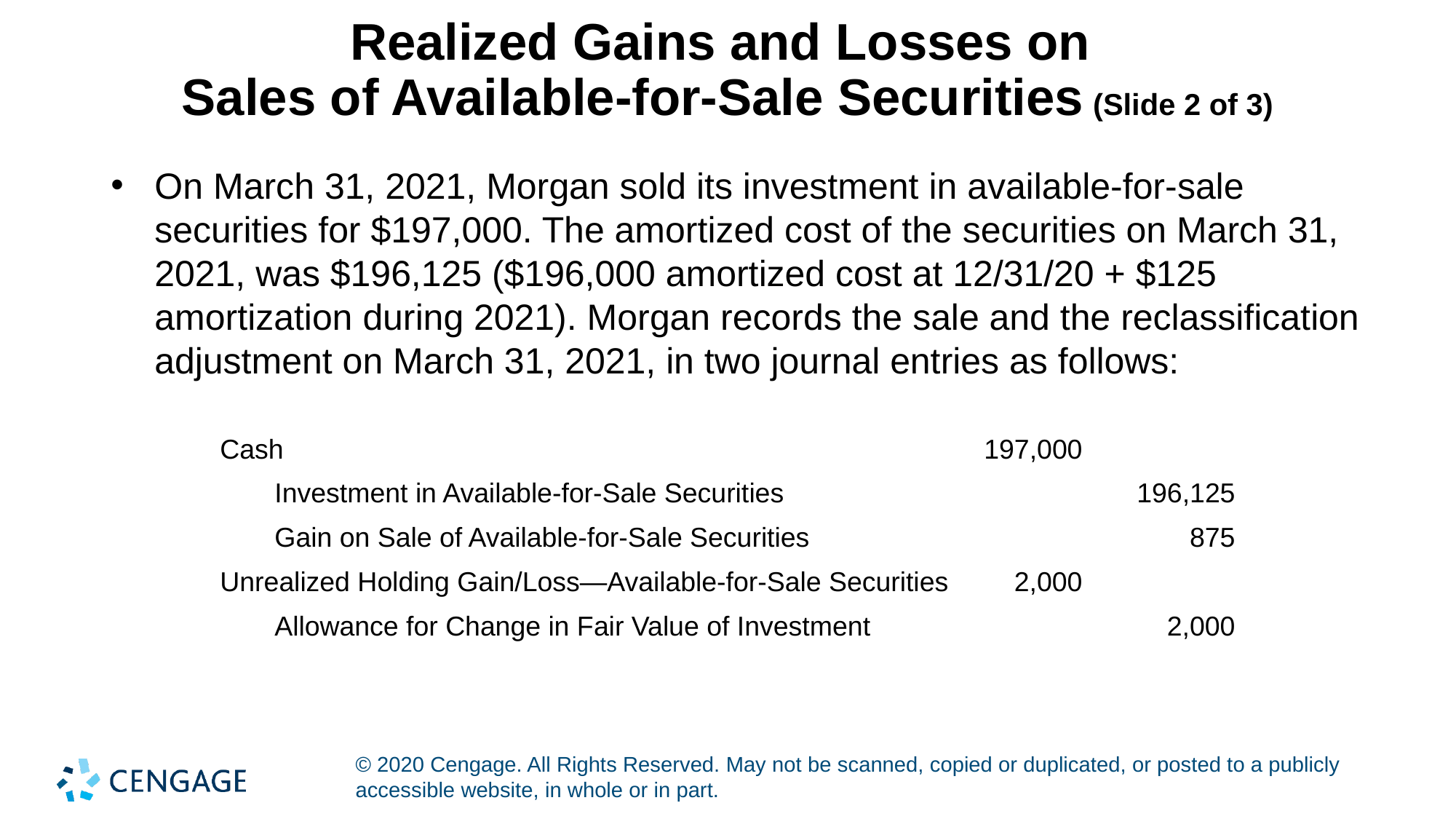

# Realized Gains and Losses on Sales of Available-for-Sale Securities (Slide 2 of 3)
On March 31, 2021, Morgan sold its investment in available-for-sale securities for $197,000. The amortized cost of the securities on March 31, 2021, was $196,125 ($196,000 amortized cost at 12/31/20 + $125 amortization during 2021). Morgan records the sale and the reclassification adjustment on March 31, 2021, in two journal entries as follows:
| Cash | 197,000 |  |
| --- | --- | --- |
| Investment in Available-for-Sale Securities |  | 196,125 |
| Gain on Sale of Available-for-Sale Securities |  | 875 |
| Unrealized Holding Gain/Loss—Available-for-Sale Securities | 2,000 |  |
| Allowance for Change in Fair Value of Investment |  | 2,000 |